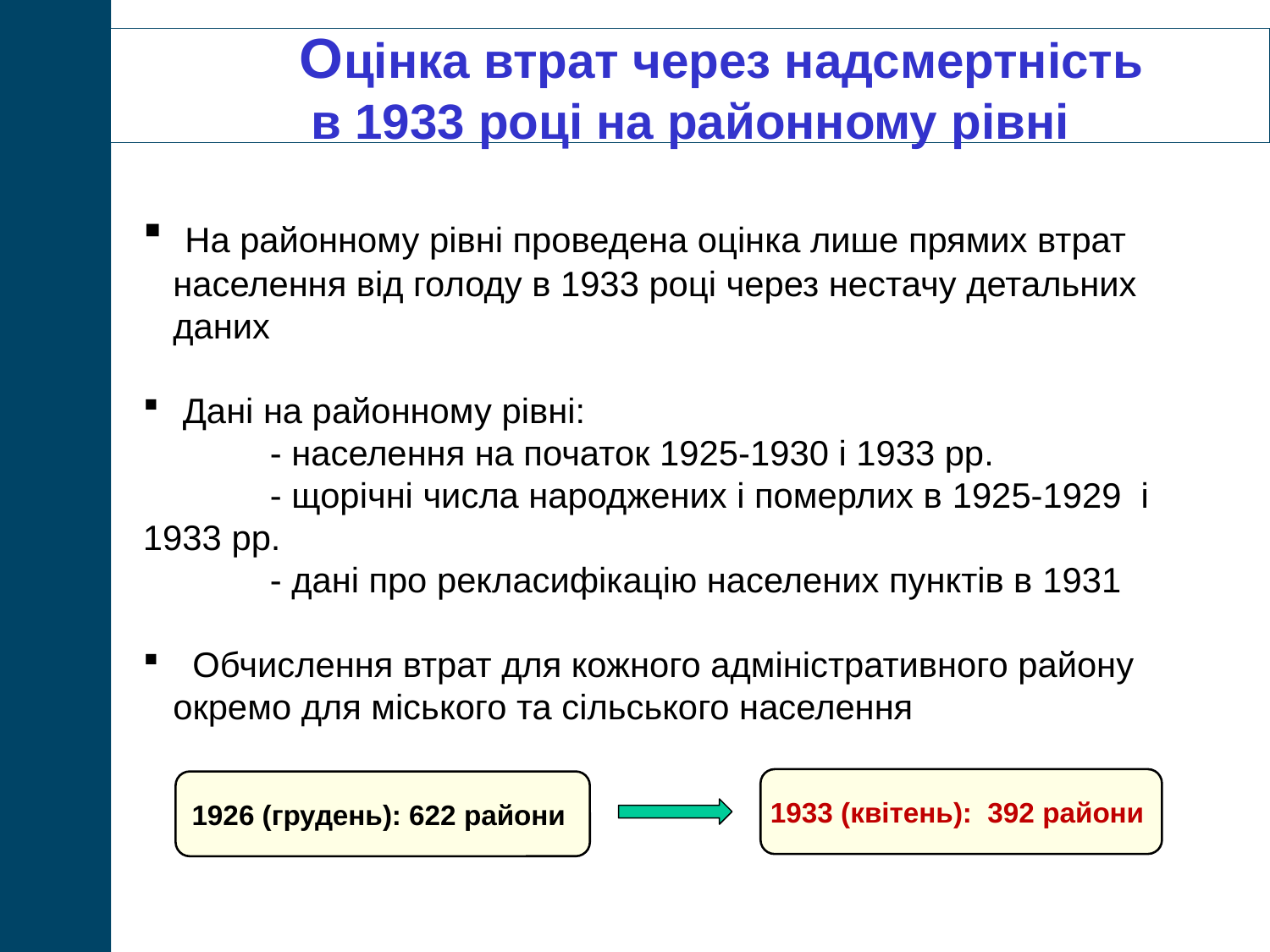

Оцінка втрат через надсмертність
 в 1933 році на районному рівні
 На районному рівні проведена оцінка лише прямих втрат населення від голоду в 1933 році через нестачу детальних даних

 Дані на районному рівні:
 	- населення на початок 1925-1930 і 1933 рр.
 	- щорічні числа народжених і померлих в 1925-1929  і 	1933 рр.
	- дані про рекласифікацію населених пунктів в 1931

  Обчислення втрат для кожного адміністративного району окремо для міського та сільського населення
1933 (квітень):  392 райони
1926 (грудень): 622 райони